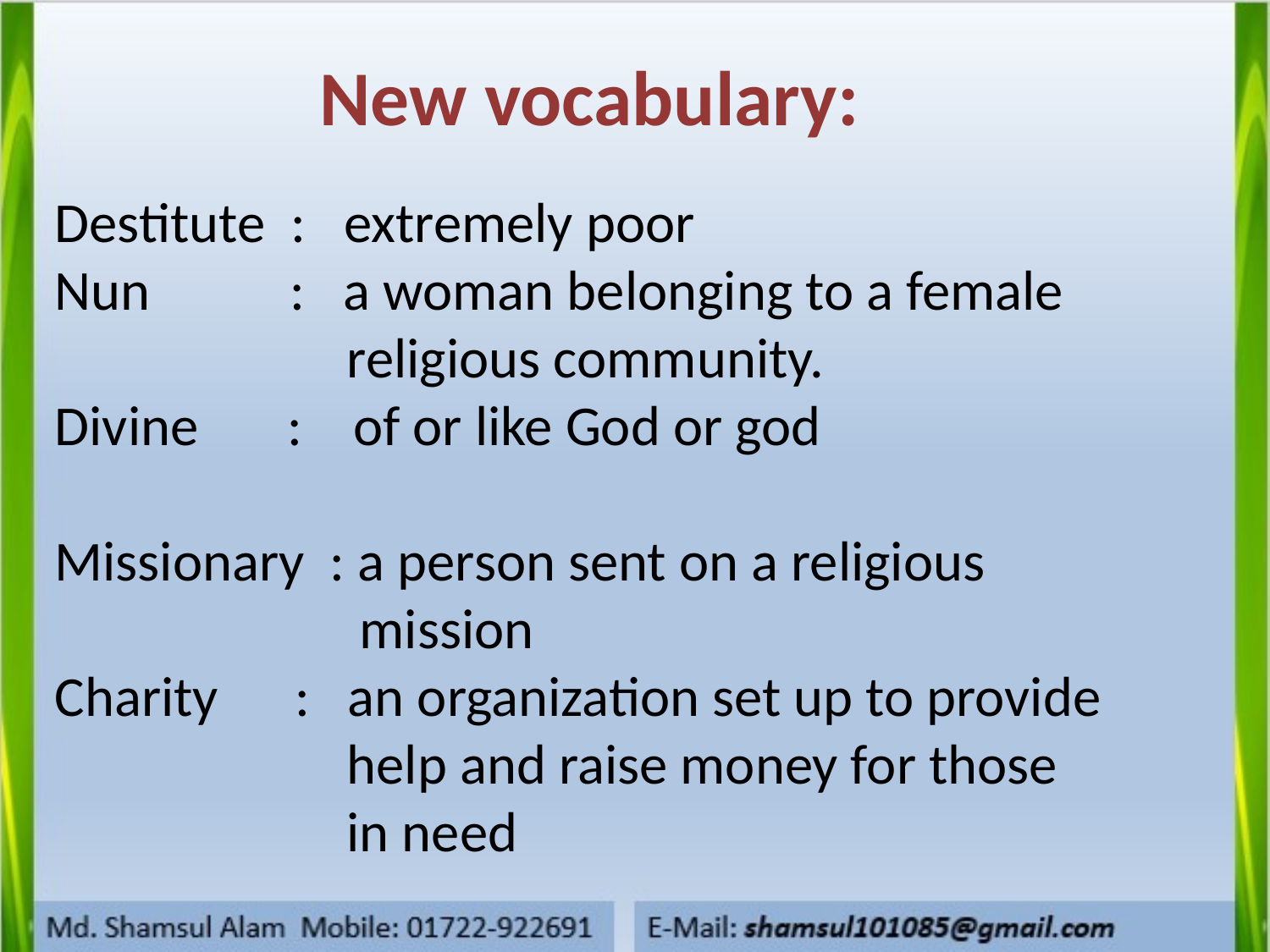

New vocabulary:
Destitute  :   extremely poor
Nun           :   a woman belonging to a female
                       religious community.
Divine       :    of or like God or god

Missionary  : a person sent on a religious
                        mission
Charity      :   an organization set up to provide
                       help and raise money for those
                       in need